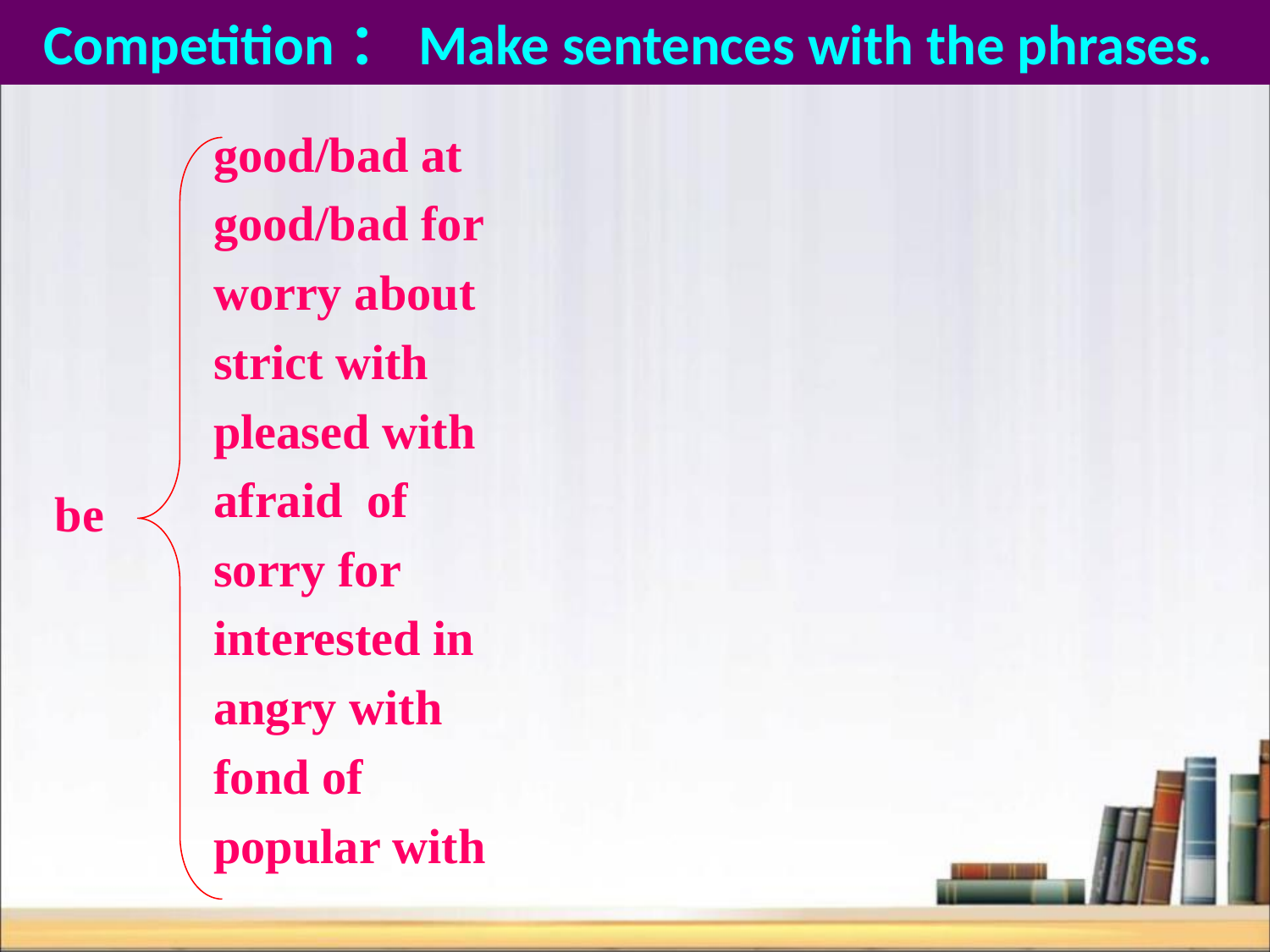

Competition：Make sentences with the phrases.
good/bad at
good/bad for
worry about
strict with
pleased with
afraid  of
sorry for
interested in
angry with
fond of
popular with

be